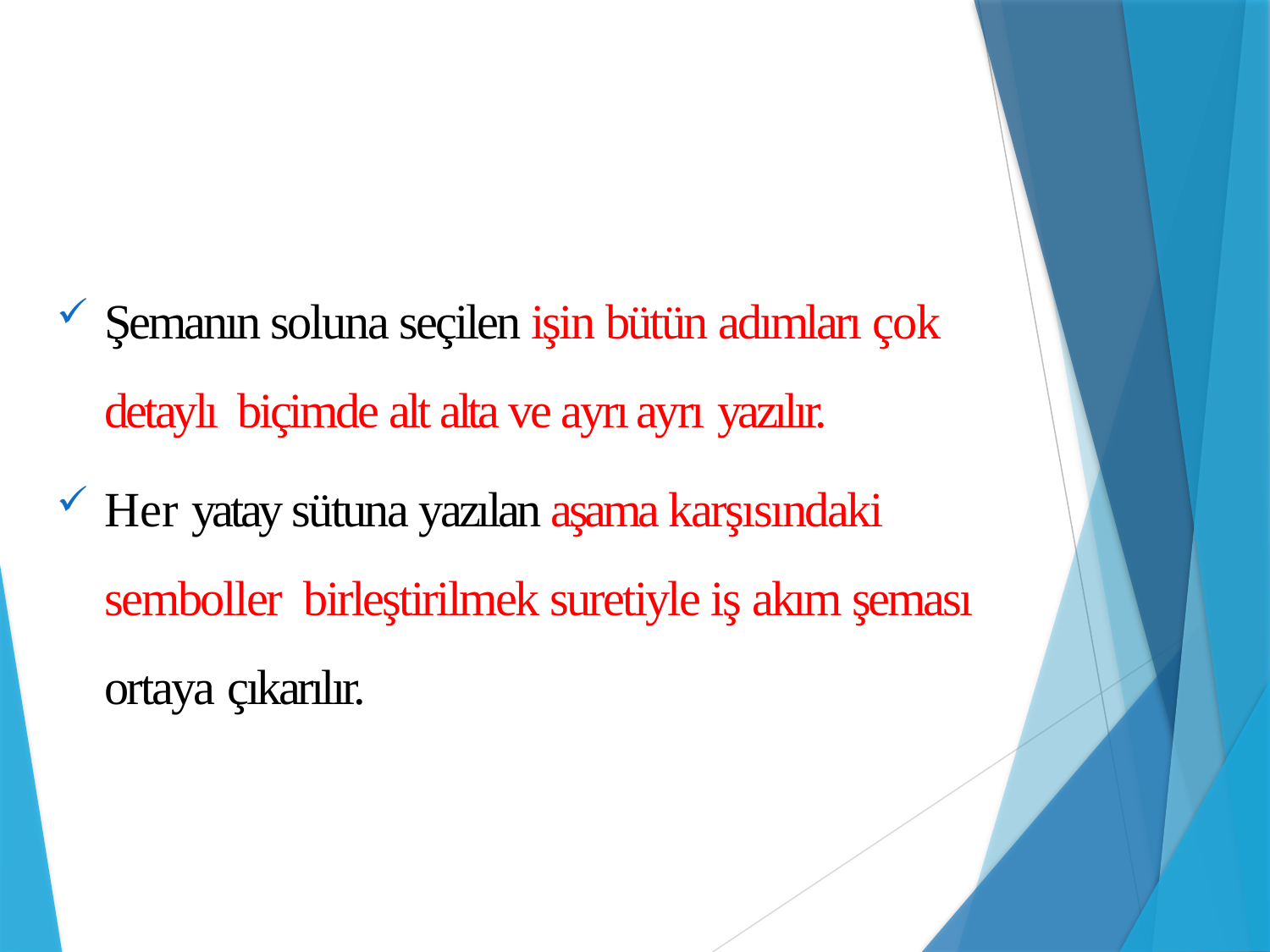

Şemanın soluna seçilen işin bütün adımları çok detaylı  biçimde alt alta ve ayrı ayrı yazılır.
Her yatay sütuna yazılan aşama karşısındaki semboller  birleştirilmek suretiyle iş akım şeması ortaya çıkarılır.